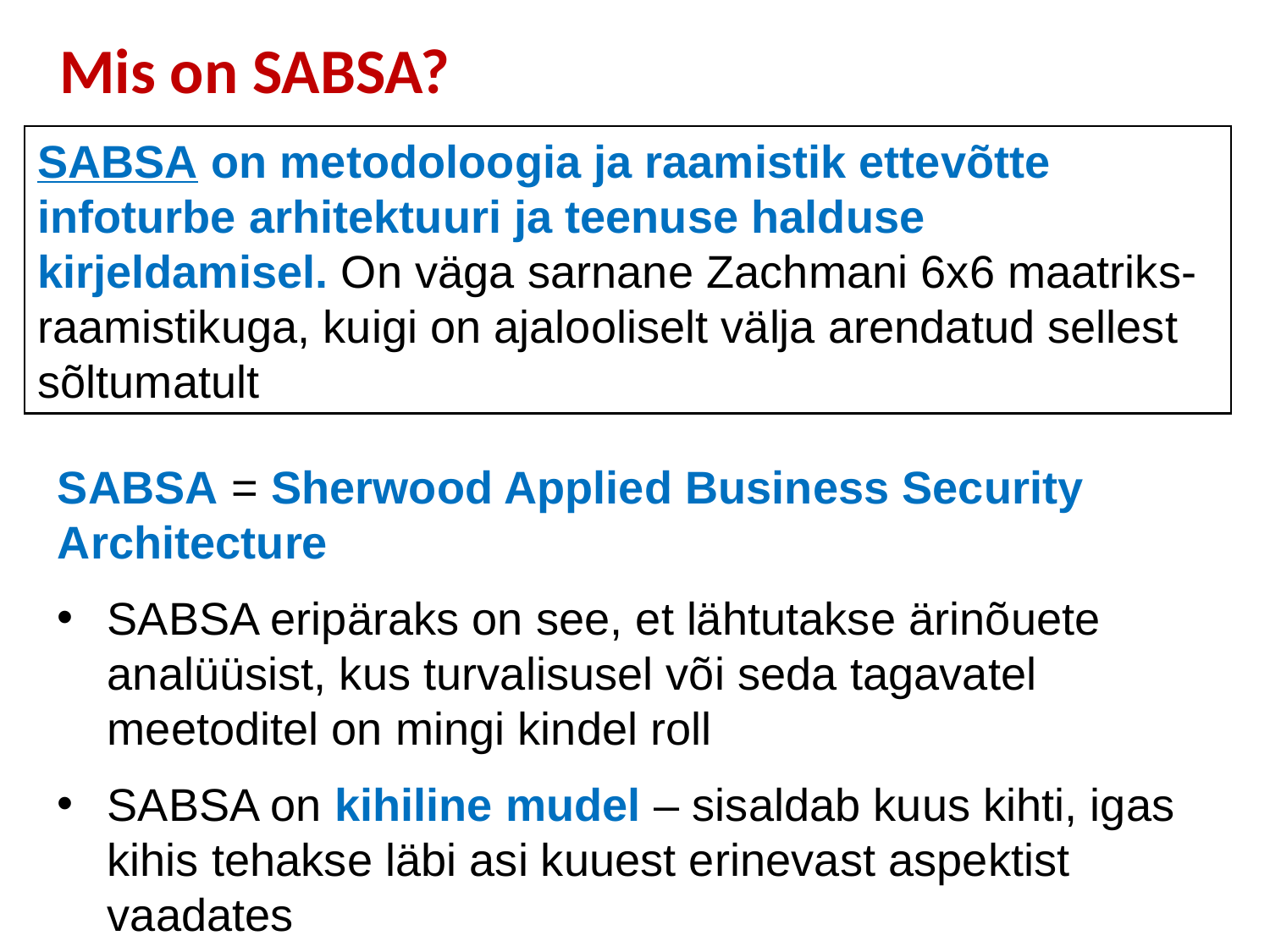

Mis on SABSA?
SABSA on metodoloogia ja raamistik ettevõtte infoturbe arhitektuuri ja teenuse halduse kirjeldamisel. On väga sarnane Zachmani 6x6 maatriks-raamistikuga, kuigi on ajalooliselt välja arendatud sellest sõltumatult
SABSA = Sherwood Applied Business Security Architecture
SABSA eripäraks on see, et lähtutakse ärinõuete analüüsist, kus turvalisusel või seda tagavatel meetoditel on mingi kindel roll
SABSA on kihiline mudel – sisaldab kuus kihti, igas kihis tehakse läbi asi kuuest erinevast aspektist vaadates